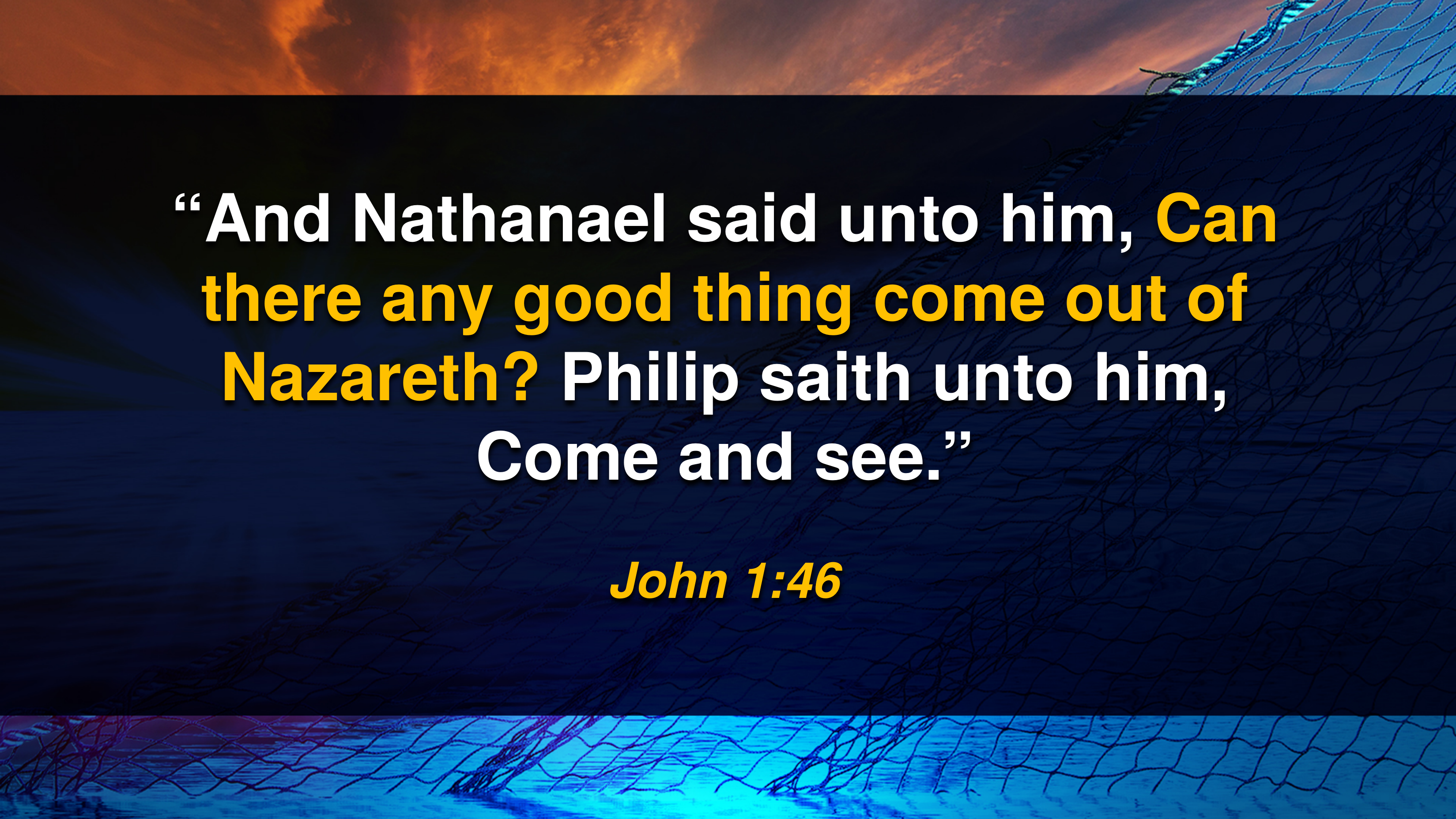

“And Nathanael said unto him, Can there any good thing come out of Nazareth? Philip saith unto him, Come and see.”
John 1:46